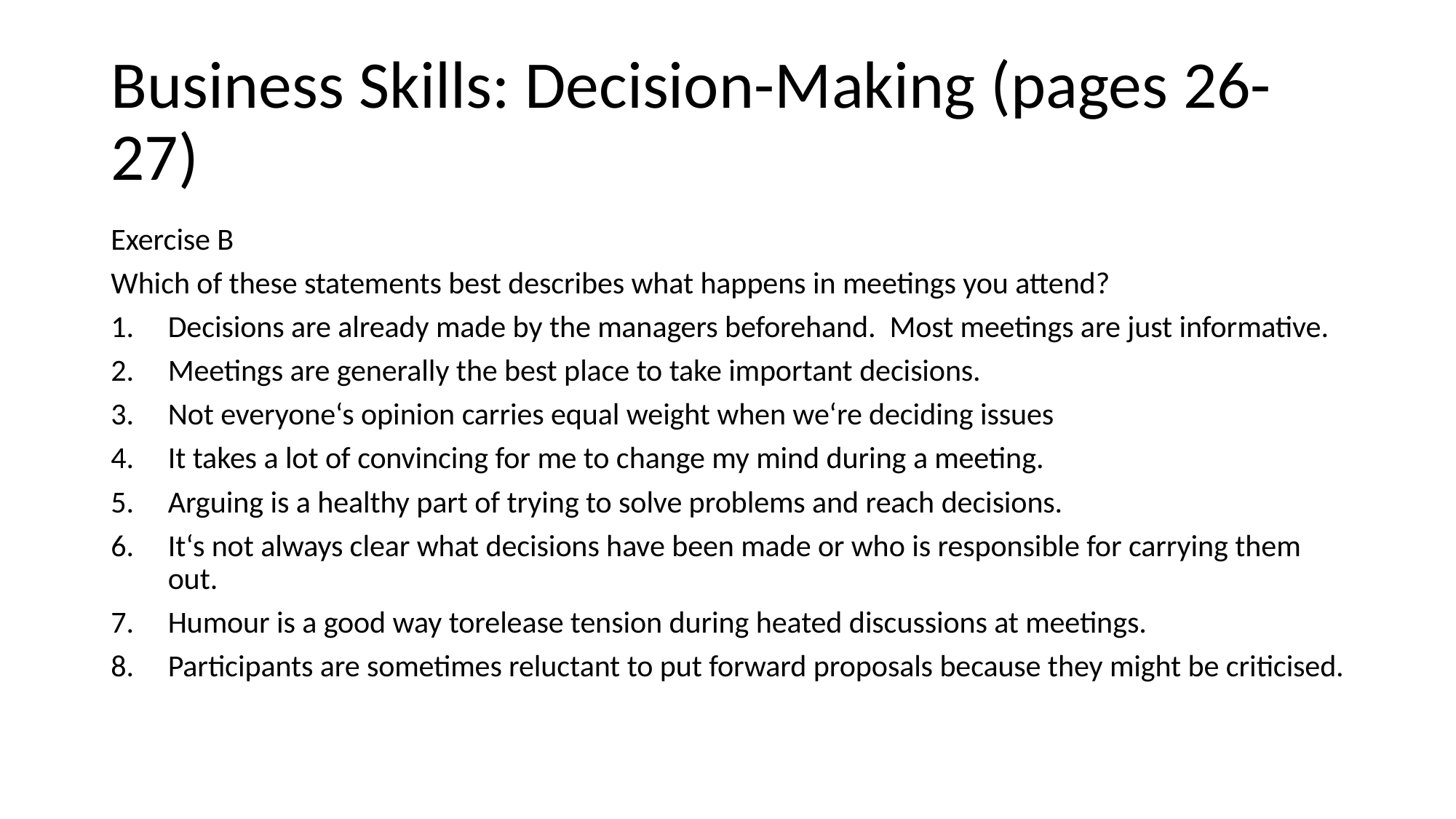

# Business Skills: Decision-Making (pages 26-27)
Exercise B
Which of these statements best describes what happens in meetings you attend?
Decisions are already made by the managers beforehand.  Most meetings are just informative.
Meetings are generally the best place to take important decisions.
Not everyone‘s opinion carries equal weight when we‘re deciding issues
It takes a lot of convincing for me to change my mind during a meeting.
Arguing is a healthy part of trying to solve problems and reach decisions.
It‘s not always clear what decisions have been made or who is responsible for carrying them out.
Humour is a good way torelease tension during heated discussions at meetings.
Participants are sometimes reluctant to put forward proposals because they might be criticised.